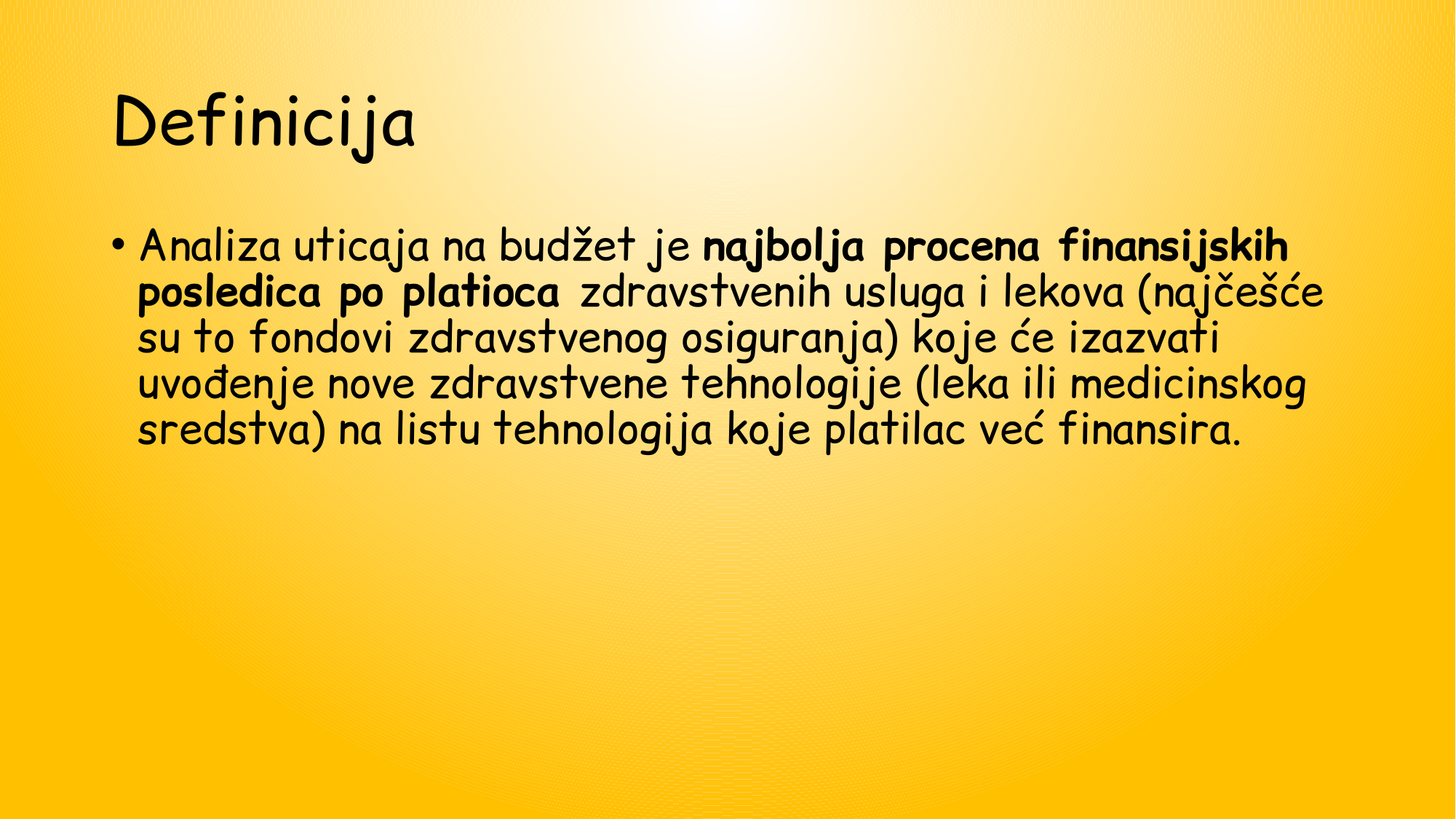

# Definicija
Analiza uticaja na budžet je najbolja procena finansijskih posledica po platioca zdravstvenih usluga i lekova (najčešće su to fondovi zdravstvenog osiguranja) koje će izazvati uvođenje nove zdravstvene tehnologije (leka ili medicinskog sredstva) na listu tehnologija koje platilac već finansira.